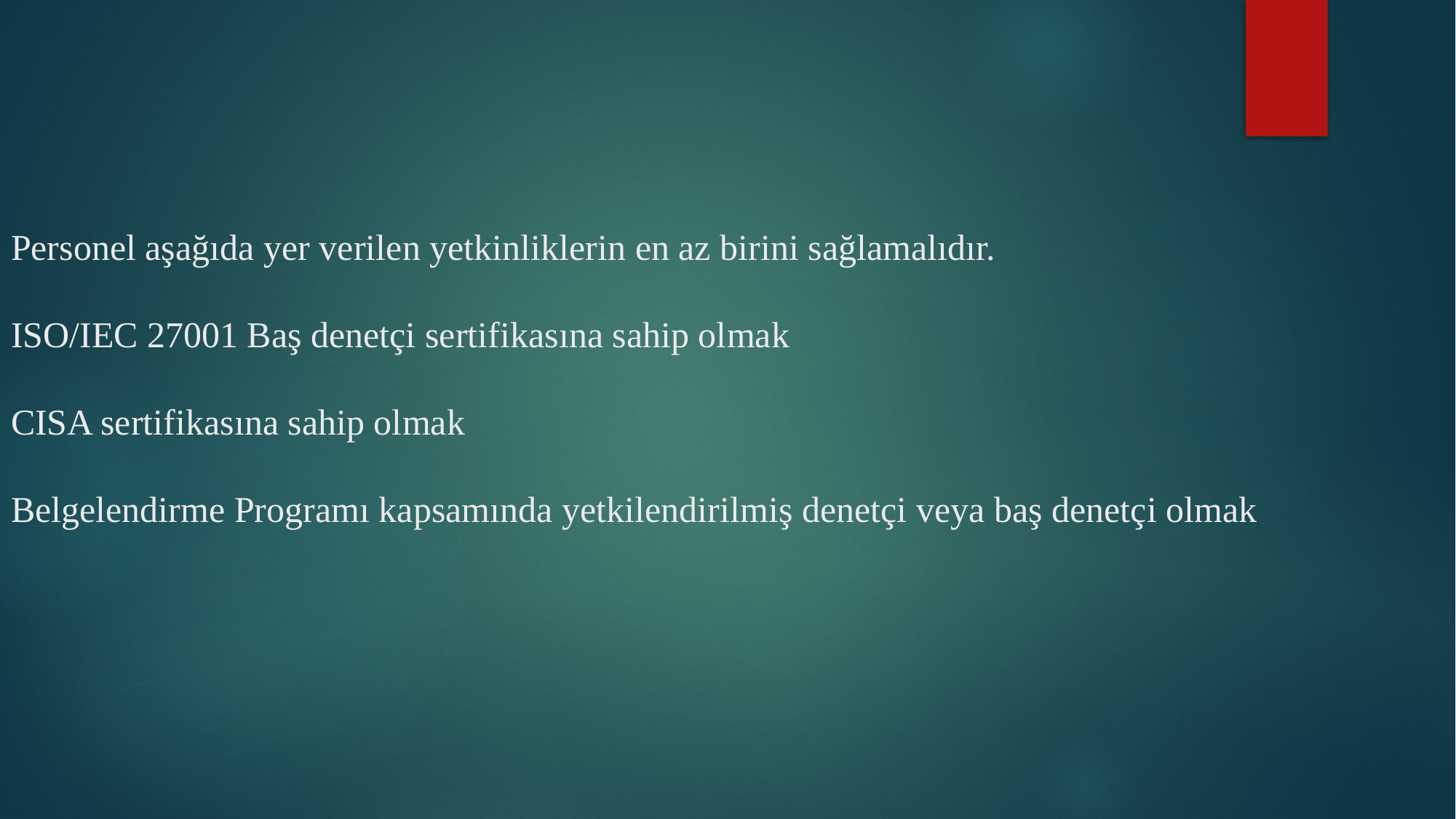

# Personel aşağıda yer verilen yetkinliklerin en az birini sağlamalıdır. ISO/IEC 27001 Baş denetçi sertifikasına sahip olmak CISA sertifikasına sahip olmak Belgelendirme Programı kapsamında yetkilendirilmiş denetçi veya baş denetçi olmak